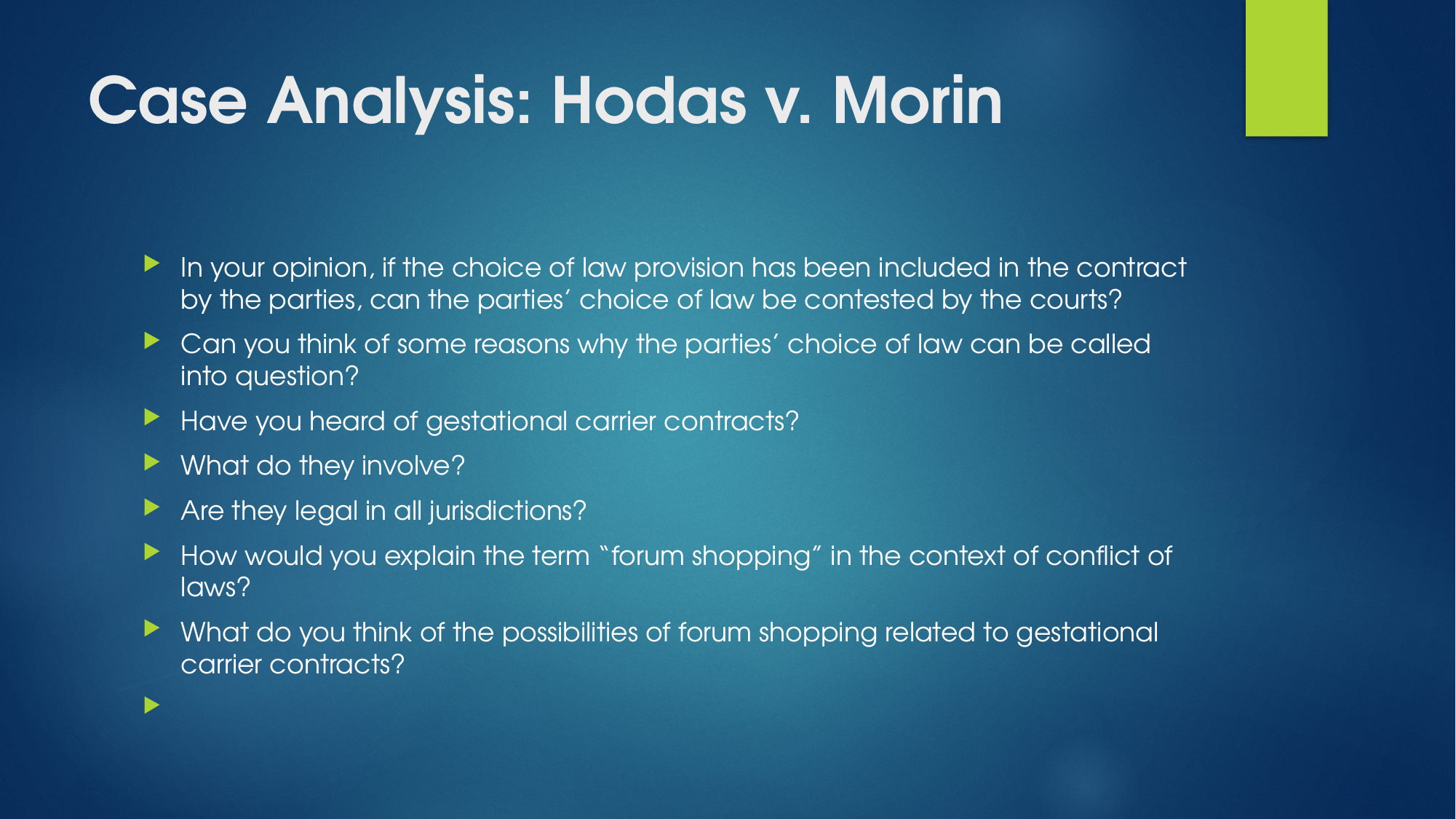

# Case Analysis: Hodas v. Morin
In your opinion, if the choice of law provision has been included in the contract by the parties, can the parties’ choice of law be contested by the courts?
Can you think of some reasons why the parties’ choice of law can be called into question?
Have you heard of gestational carrier contracts?
What do they involve?
Are they legal in all jurisdictions?
How would you explain the term “forum shopping” in the context of conflict of laws?
What do you think of the possibilities of forum shopping related to gestational carrier contracts?